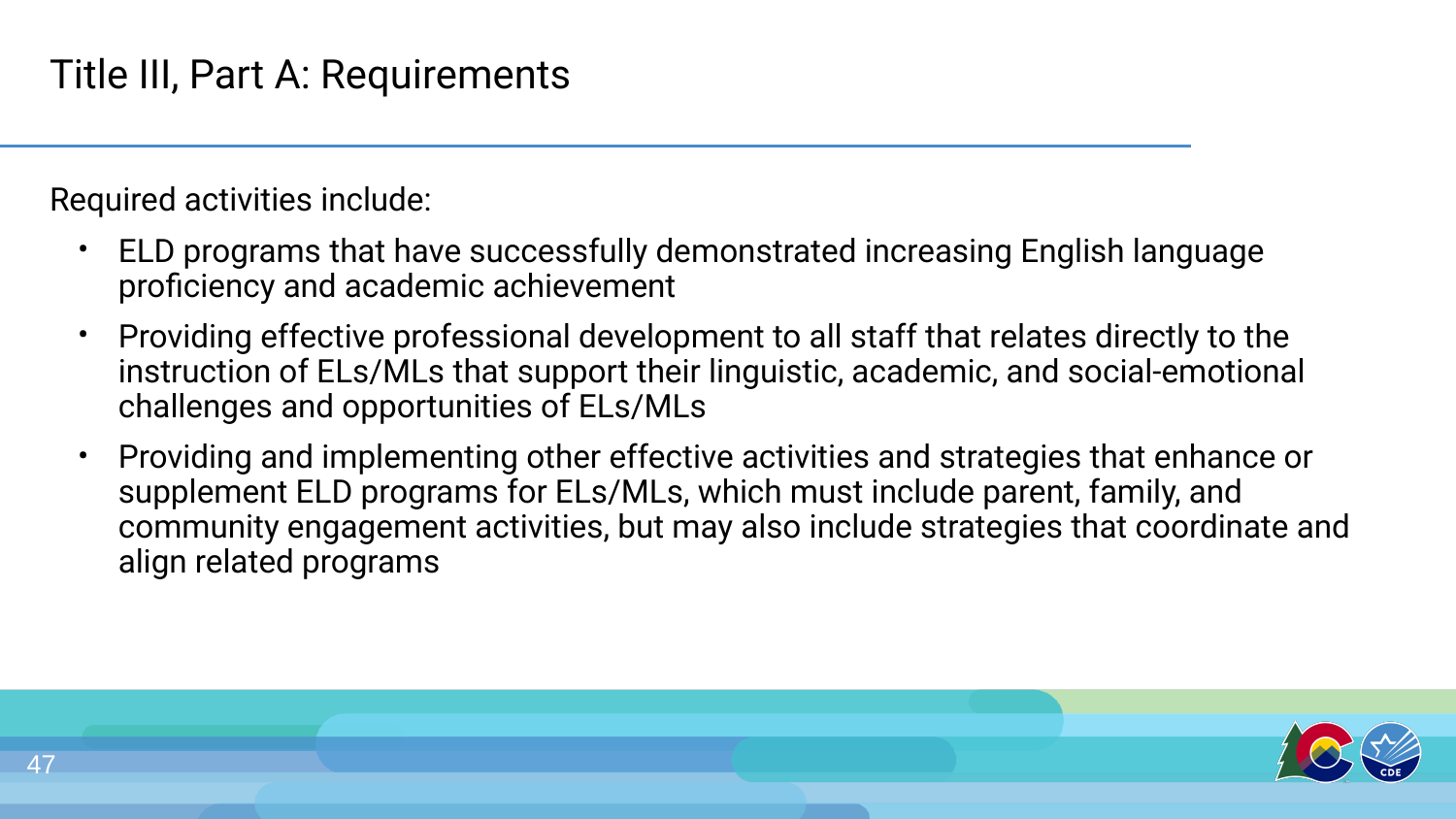

# Title III, Part A: Requirements
Required activities include:
ELD programs that have successfully demonstrated increasing English language proficiency and academic achievement
Providing effective professional development to all staff that relates directly to the instruction of ELs/MLs that support their linguistic, academic, and social-emotional challenges and opportunities of ELs/MLs
Providing and implementing other effective activities and strategies that enhance or supplement ELD programs for ELs/MLs, which must include parent, family, and community engagement activities, but may also include strategies that coordinate and align related programs